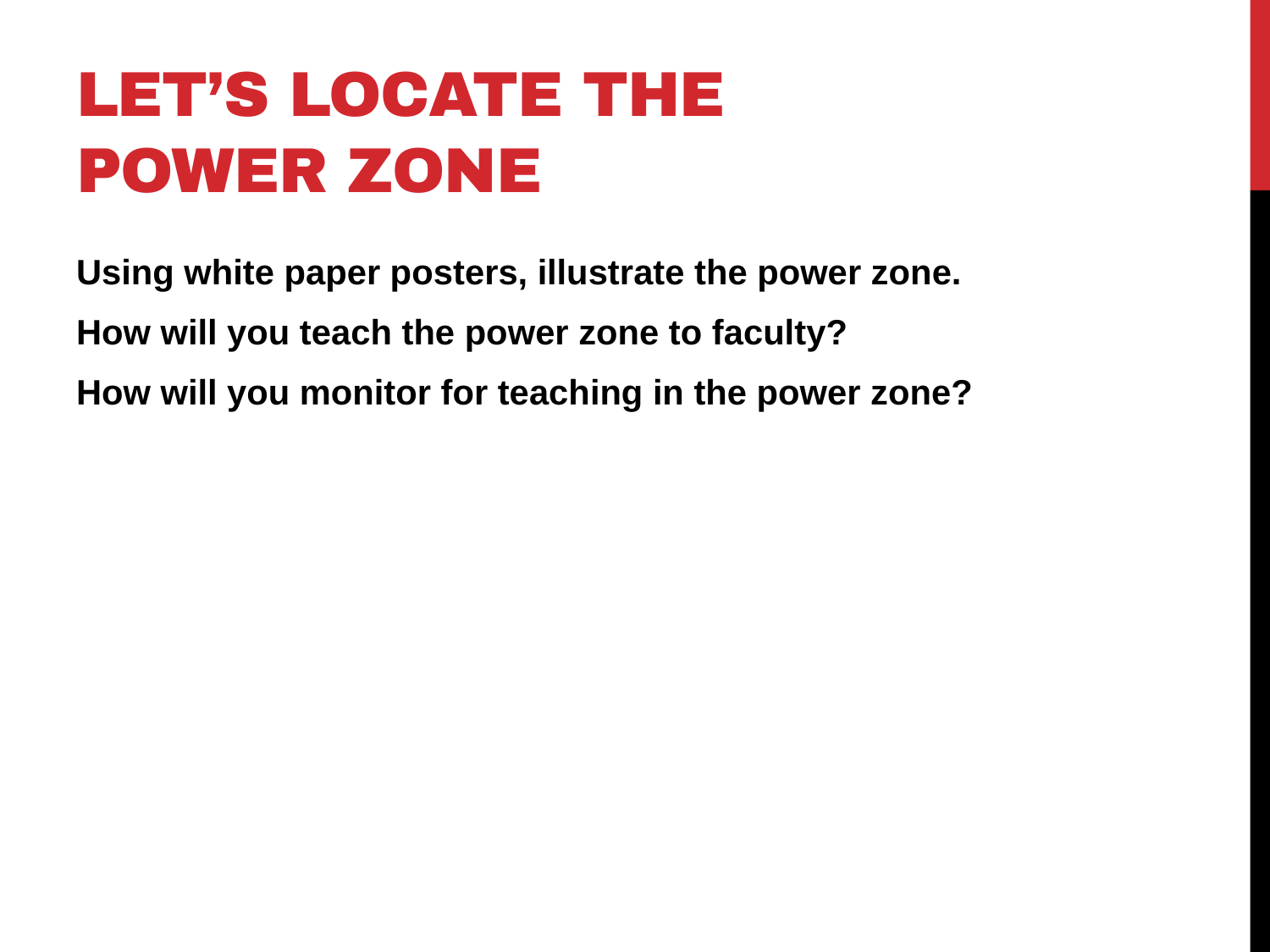

# Let’s locate the power zone
Using white paper posters, illustrate the power zone.
How will you teach the power zone to faculty?
How will you monitor for teaching in the power zone?